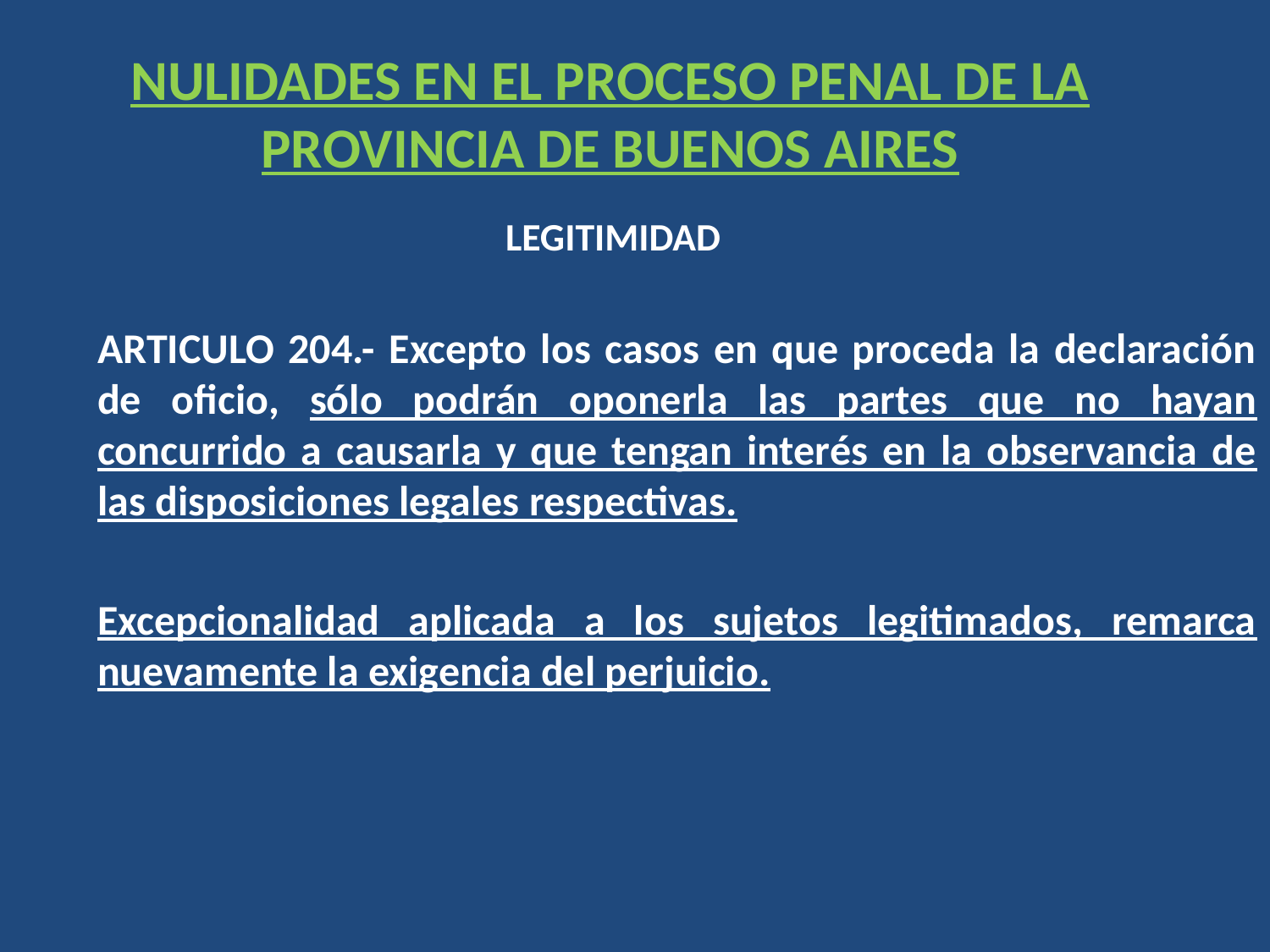

# NULIDADES EN EL PROCESO PENAL DE LA PROVINCIA DE BUENOS AIRES

                                               LEGITIMIDAD

ARTICULO 204.- Excepto los casos en que proceda la declaración de oficio, sólo podrán oponerla las partes que no hayan concurrido a causarla y que tengan interés en la observancia de las disposiciones legales respectivas.

Excepcionalidad aplicada a los sujetos legitimados, remarca nuevamente la exigencia del perjuicio.